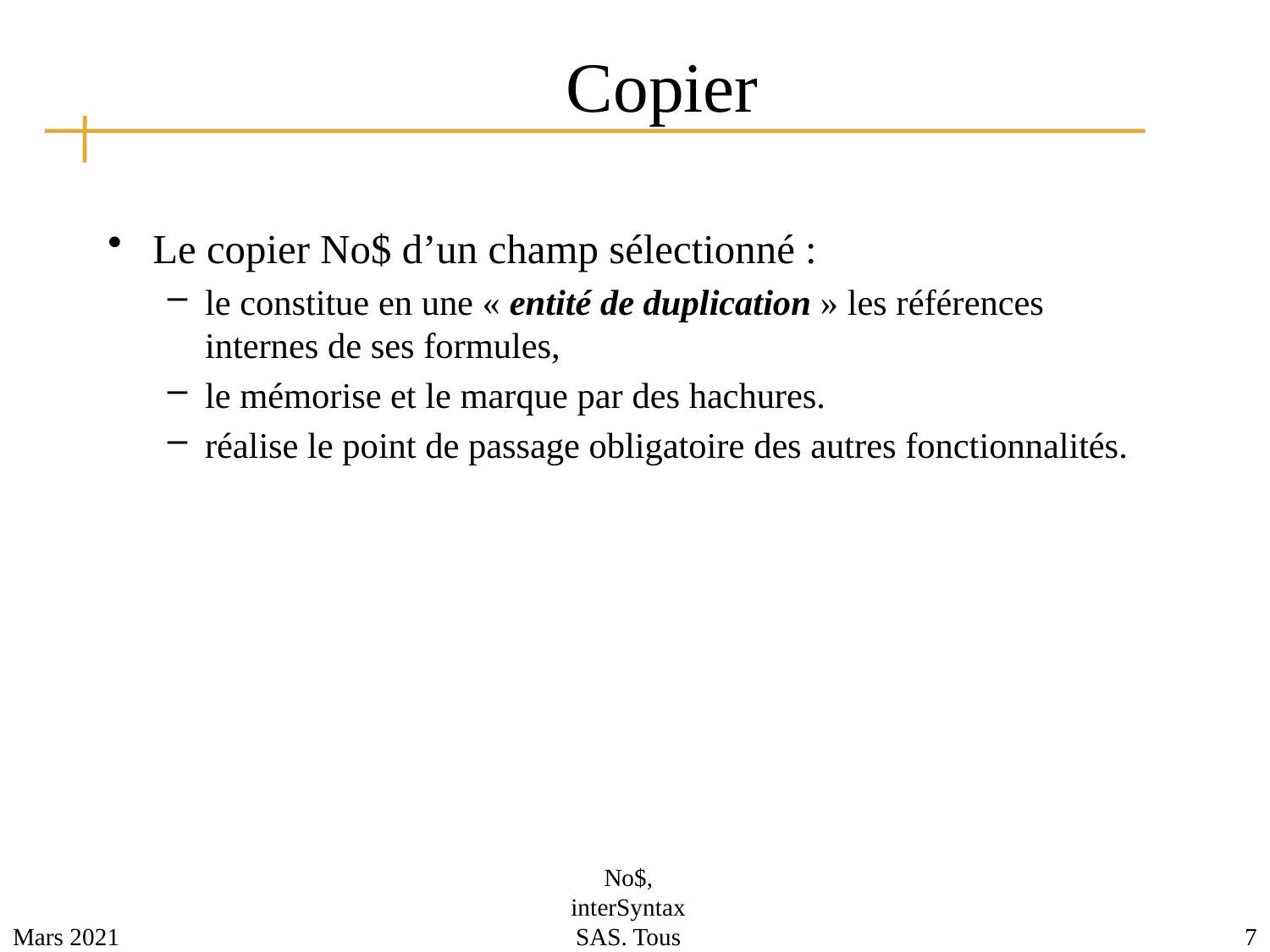

# Copier
Le copier No$ d’un champ sélectionné :
le constitue en une « entité de duplication » les références internes de ses formules,
le mémorise et le marque par des hachures.
réalise le point de passage obligatoire des autres fonctionnalités.

No$, interSyntax SAS. Tous droits réservés.
Mars 2021
7